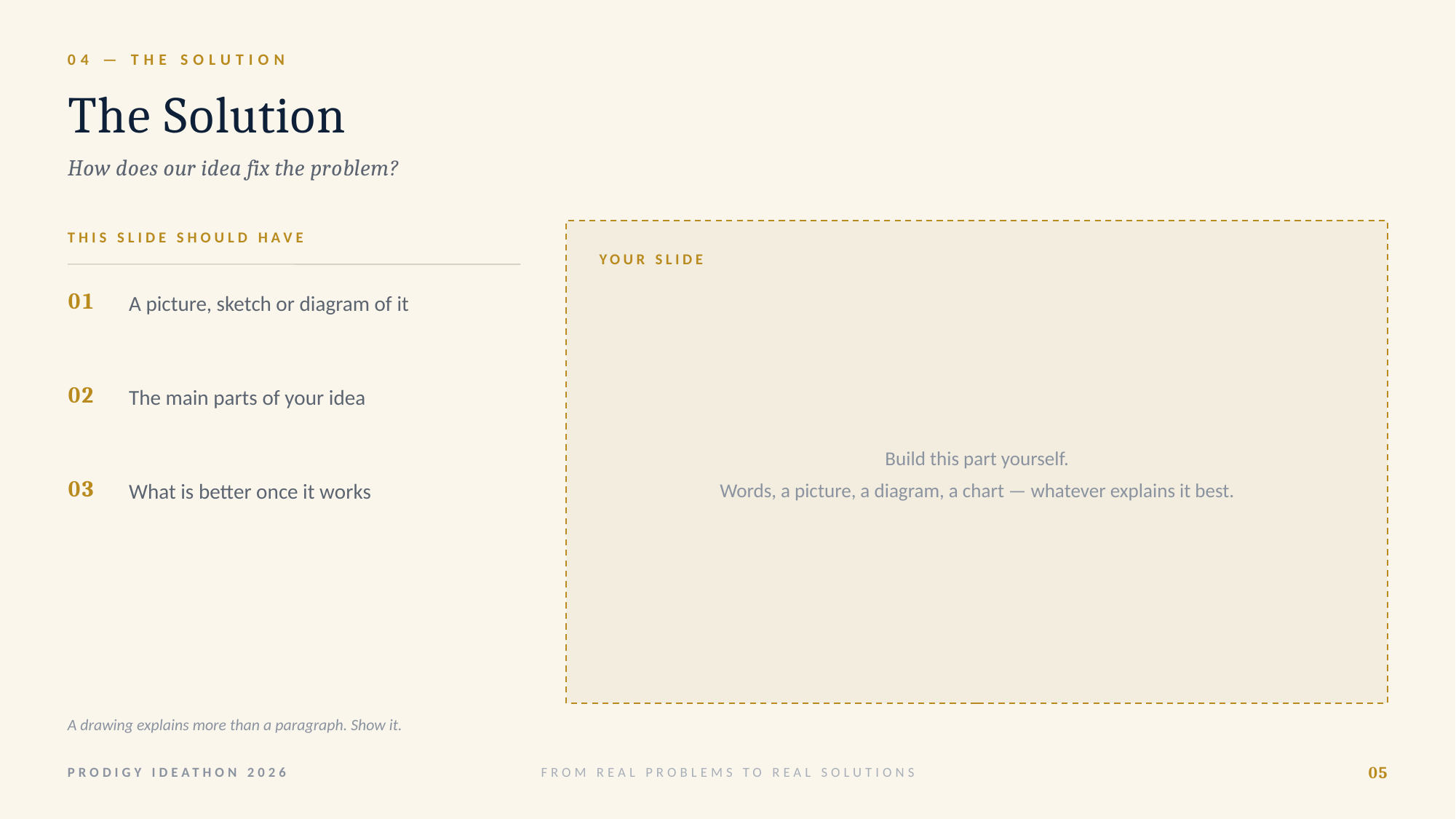

04 — THE SOLUTION
The Solution
How does our idea fix the problem?
THIS SLIDE SHOULD HAVE

YOUR SLIDE

01
A picture, sketch or diagram of it
02
The main parts of your idea
Build this part yourself.
Words, a picture, a diagram, a chart — whatever explains it best.
03
What is better once it works
A drawing explains more than a paragraph. Show it.
PRODIGY IDEATHON 2026
FROM REAL PROBLEMS TO REAL SOLUTIONS
05